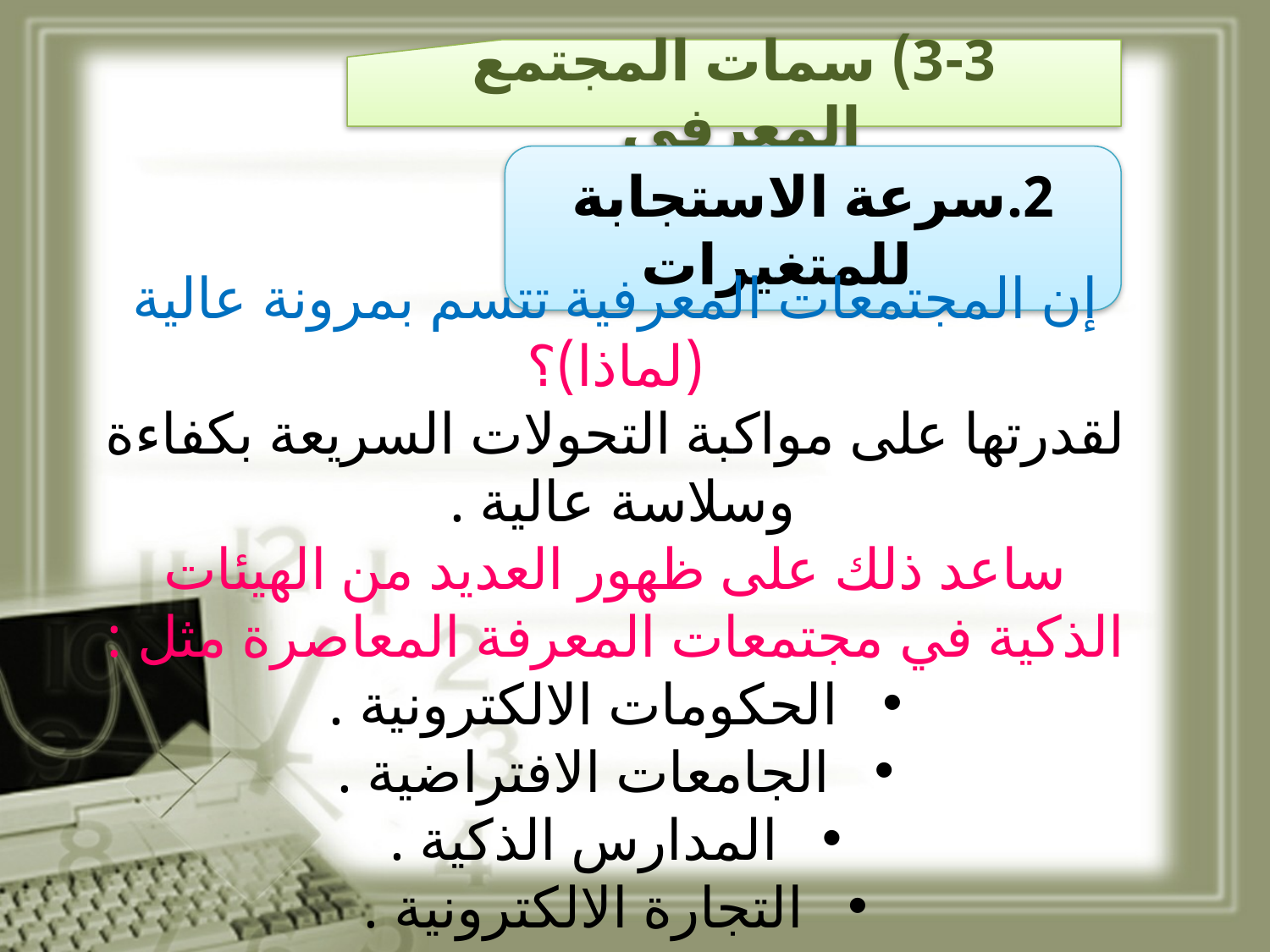

3-3) سمات المجتمع المعرفي
2.سرعة الاستجابة للمتغيرات
إن المجتمعات المعرفية تتسم بمرونة عالية (لماذا)؟
لقدرتها على مواكبة التحولات السريعة بكفاءة وسلاسة عالية .
ساعد ذلك على ظهور العديد من الهيئات الذكية في مجتمعات المعرفة المعاصرة مثل :
الحكومات الالكترونية .
الجامعات الافتراضية .
المدارس الذكية .
التجارة الالكترونية .